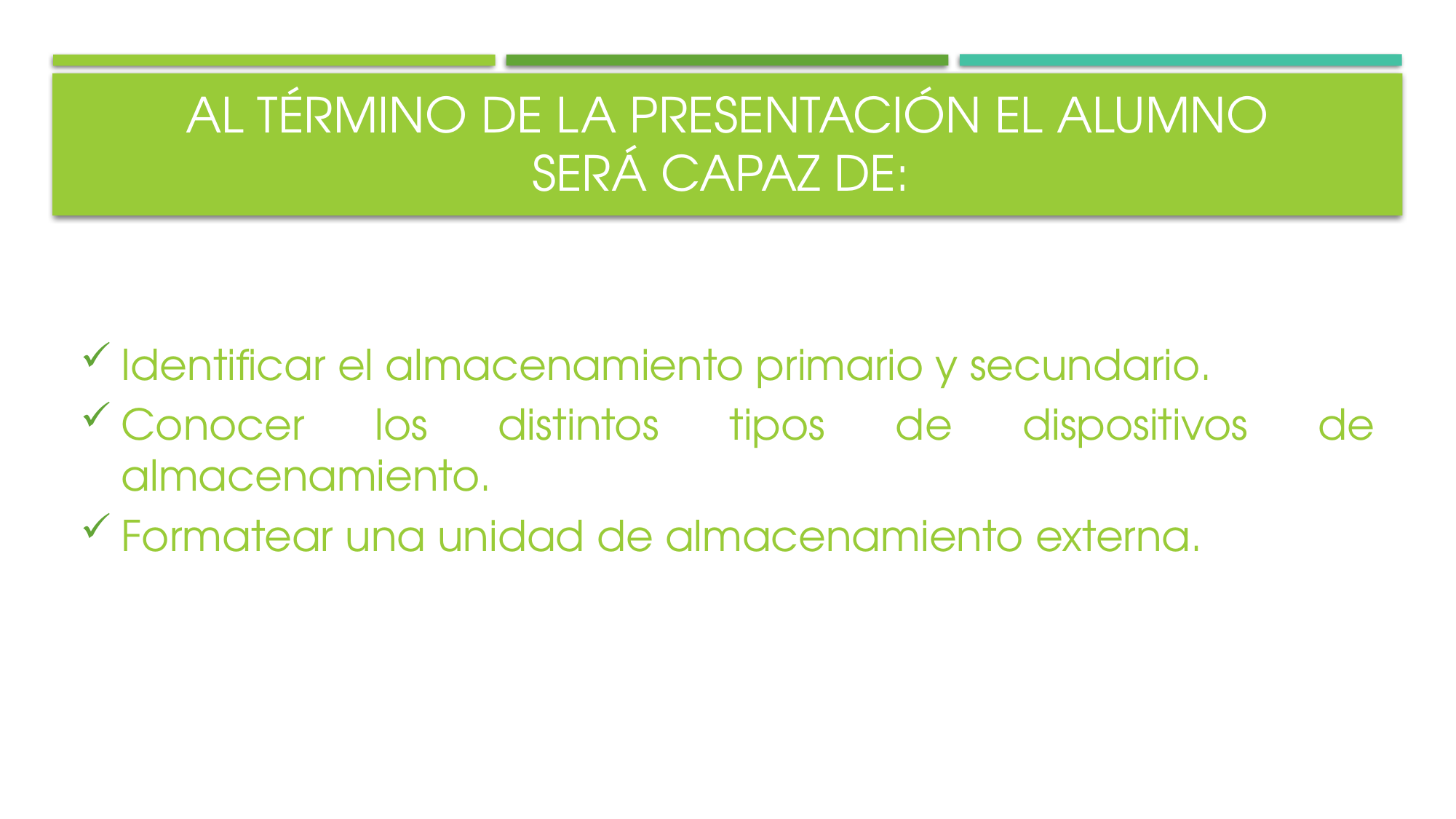

# Al término de la presentación el alumno será capaz de:
Identificar el almacenamiento primario y secundario.
Conocer los distintos tipos de dispositivos de almacenamiento.
Formatear una unidad de almacenamiento externa.